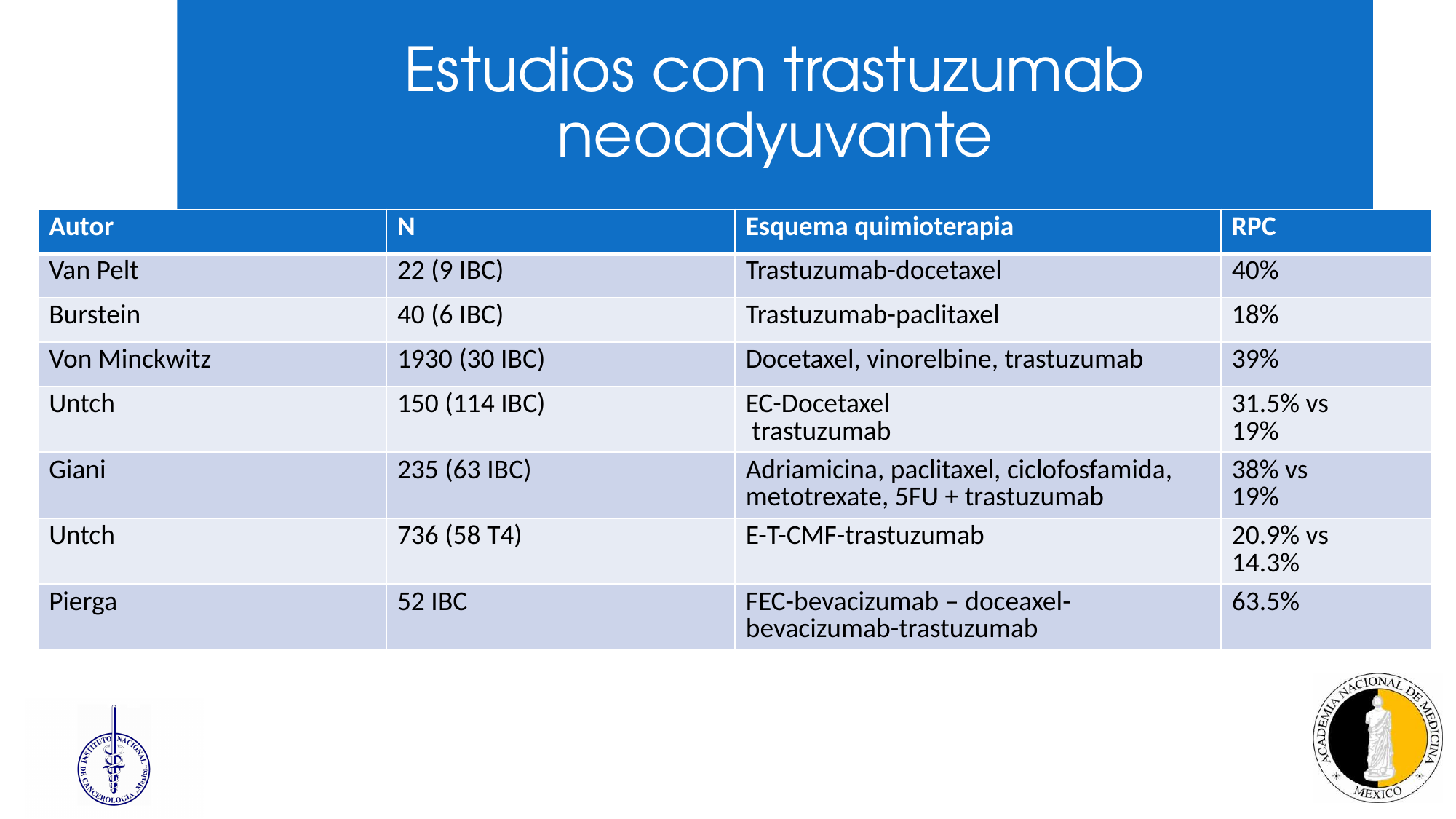

# Estudios con trastuzumab neoadyuvante
| Autor | N | Esquema quimioterapia | RPC |
| --- | --- | --- | --- |
| Van Pelt | 22 (9 IBC) | Trastuzumab-docetaxel | 40% |
| Burstein | 40 (6 IBC) | Trastuzumab-paclitaxel | 18% |
| Von Minckwitz | 1930 (30 IBC) | Docetaxel, vinorelbine, trastuzumab | 39% |
| Untch | 150 (114 IBC) | EC-Docetaxel trastuzumab | 31.5% vs 19% |
| Giani | 235 (63 IBC) | Adriamicina, paclitaxel, ciclofosfamida, metotrexate, 5FU + trastuzumab | 38% vs 19% |
| Untch | 736 (58 T4) | E-T-CMF-trastuzumab | 20.9% vs 14.3% |
| Pierga | 52 IBC | FEC-bevacizumab – doceaxel-bevacizumab-trastuzumab | 63.5% |